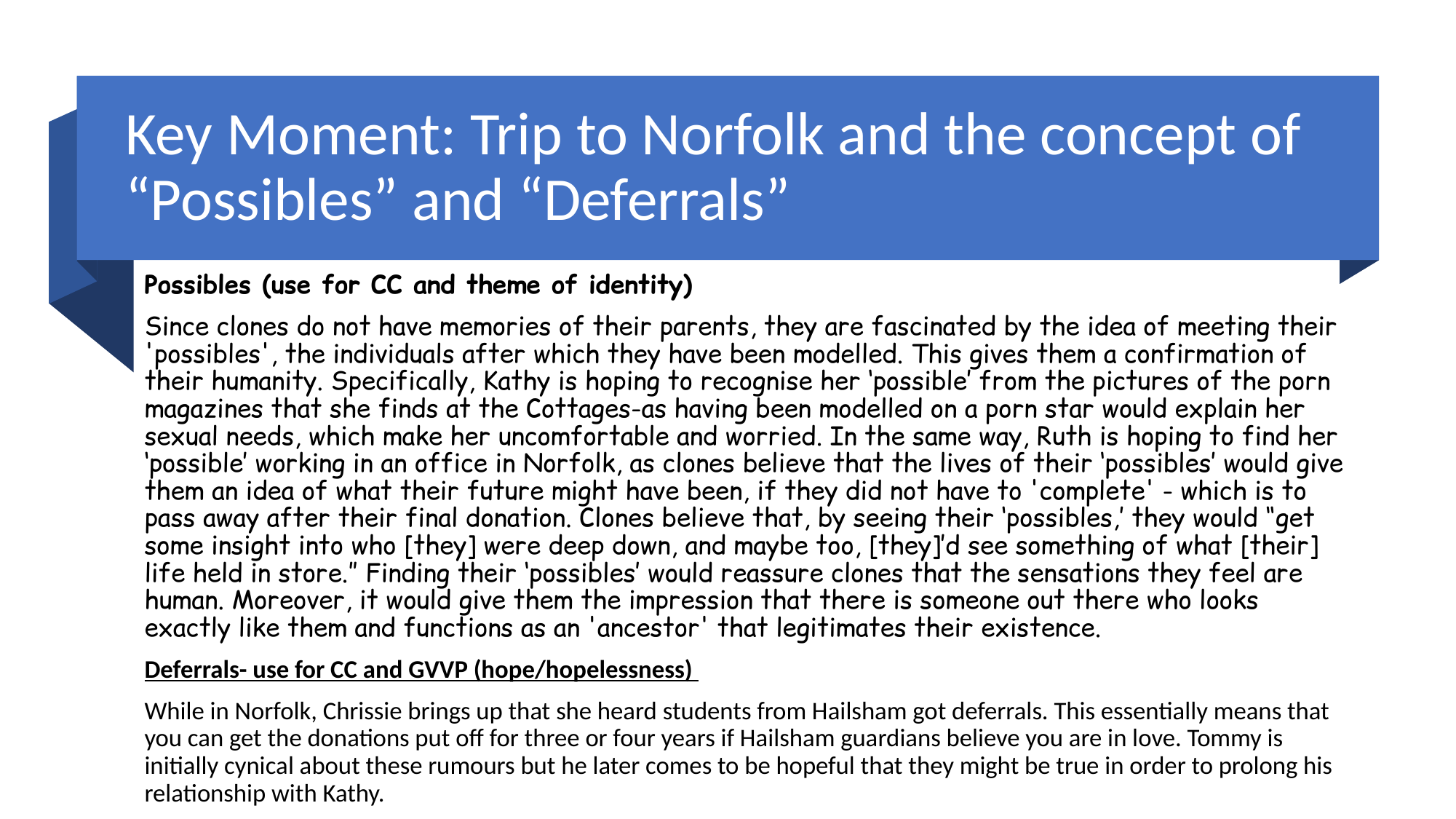

# Key Moment: Trip to Norfolk and the concept of “Possibles” and “Deferrals”

Possibles (use for CC and theme of identity)
Since clones do not have memories of their parents, they are fascinated by the idea of meeting their 'possibles', the individuals after which they have been modelled. This gives them a confirmation of their humanity. Specifically, Kathy is hoping to recognise her ‘possible’ from the pictures of the porn magazines that she finds at the Cottages-as having been modelled on a porn star would explain her sexual needs, which make her uncomfortable and worried. In the same way, Ruth is hoping to find her ‘possible’ working in an office in Norfolk, as clones believe that the lives of their ‘possibles’ would give them an idea of what their future might have been, if they did not have to 'complete' - which is to pass away after their final donation. Clones believe that, by seeing their ‘possibles,’ they would “get some insight into who [they] were deep down, and maybe too, [they]’d see something of what [their] life held in store.” Finding their ‘possibles’ would reassure clones that the sensations they feel are human. Moreover, it would give them the impression that there is someone out there who looks exactly like them and functions as an 'ancestor' that legitimates their existence.
Deferrals- use for CC and GVVP (hope/hopelessness)
While in Norfolk, Chrissie brings up that she heard students from Hailsham got deferrals. This essentially means that you can get the donations put off for three or four years if Hailsham guardians believe you are in love. Tommy is initially cynical about these rumours but he later comes to be hopeful that they might be true in order to prolong his relationship with Kathy.